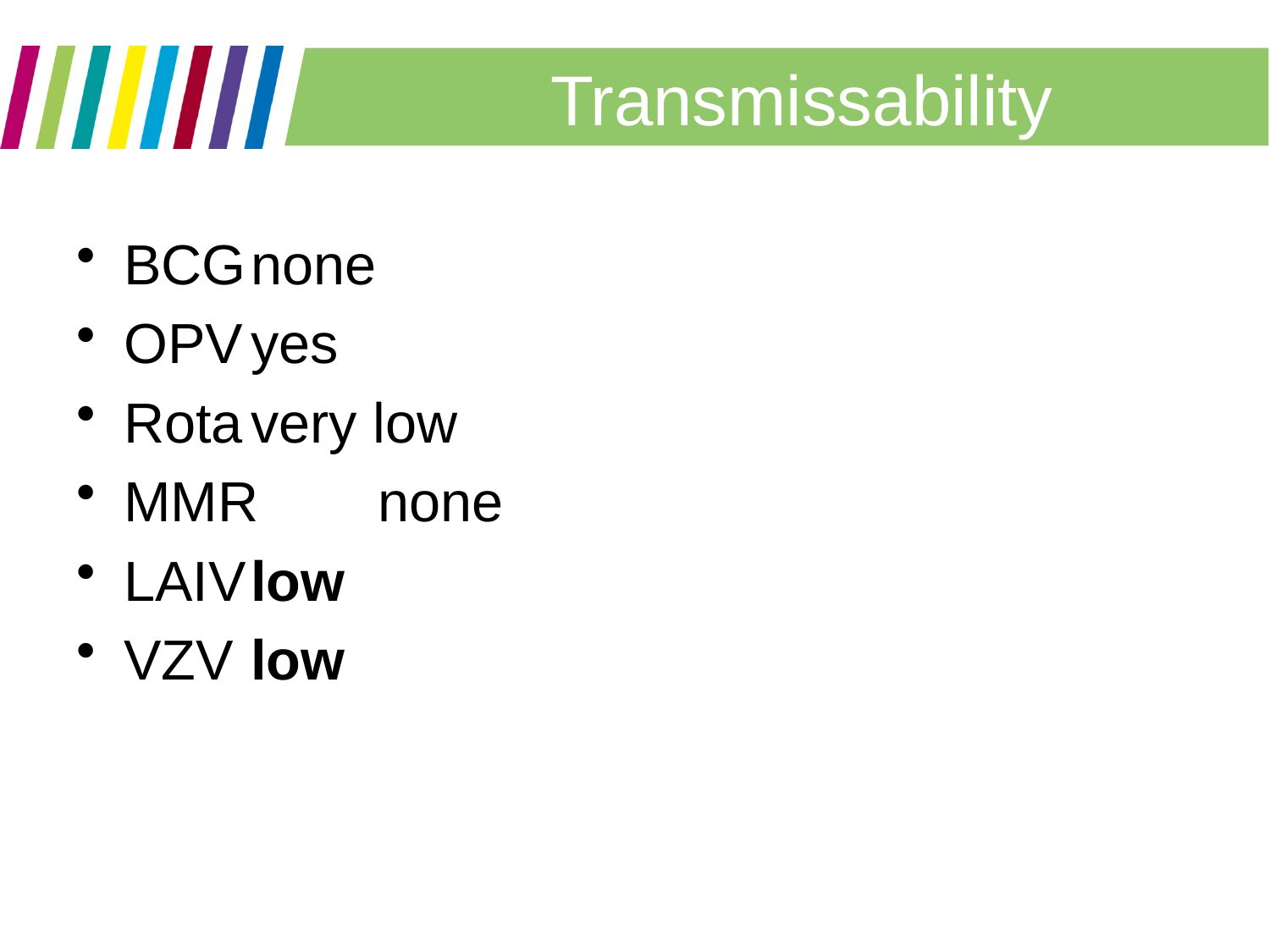

# Transmissability
BCG	none
OPV	yes
Rota	very low
MMR	none
LAIV	low
VZV	low